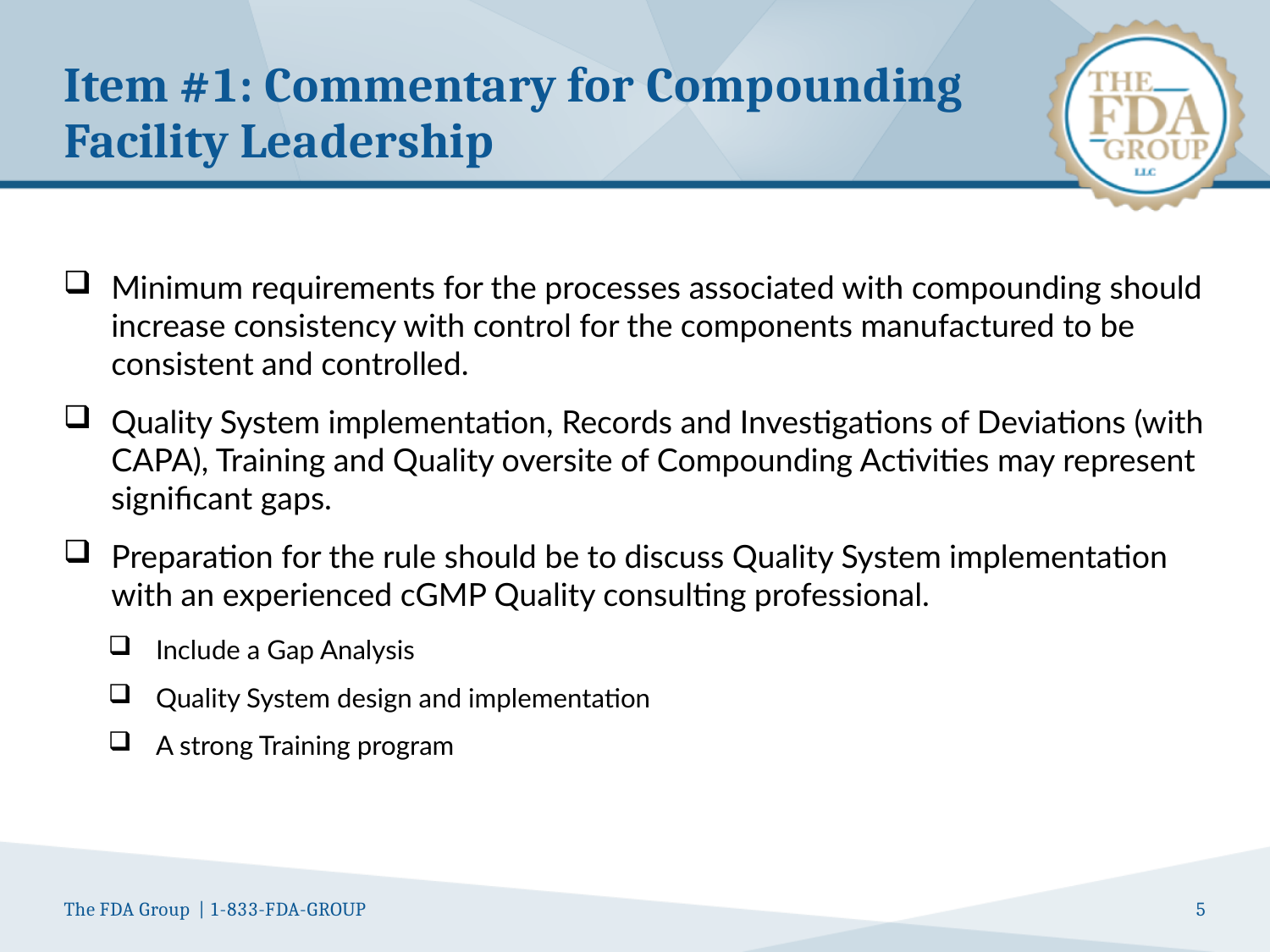

# Item #1: Commentary for Compounding Facility Leadership
Minimum requirements for the processes associated with compounding should increase consistency with control for the components manufactured to be consistent and controlled.
Quality System implementation, Records and Investigations of Deviations (with CAPA), Training and Quality oversite of Compounding Activities may represent significant gaps.
Preparation for the rule should be to discuss Quality System implementation with an experienced cGMP Quality consulting professional.
Include a Gap Analysis
Quality System design and implementation
A strong Training program

5